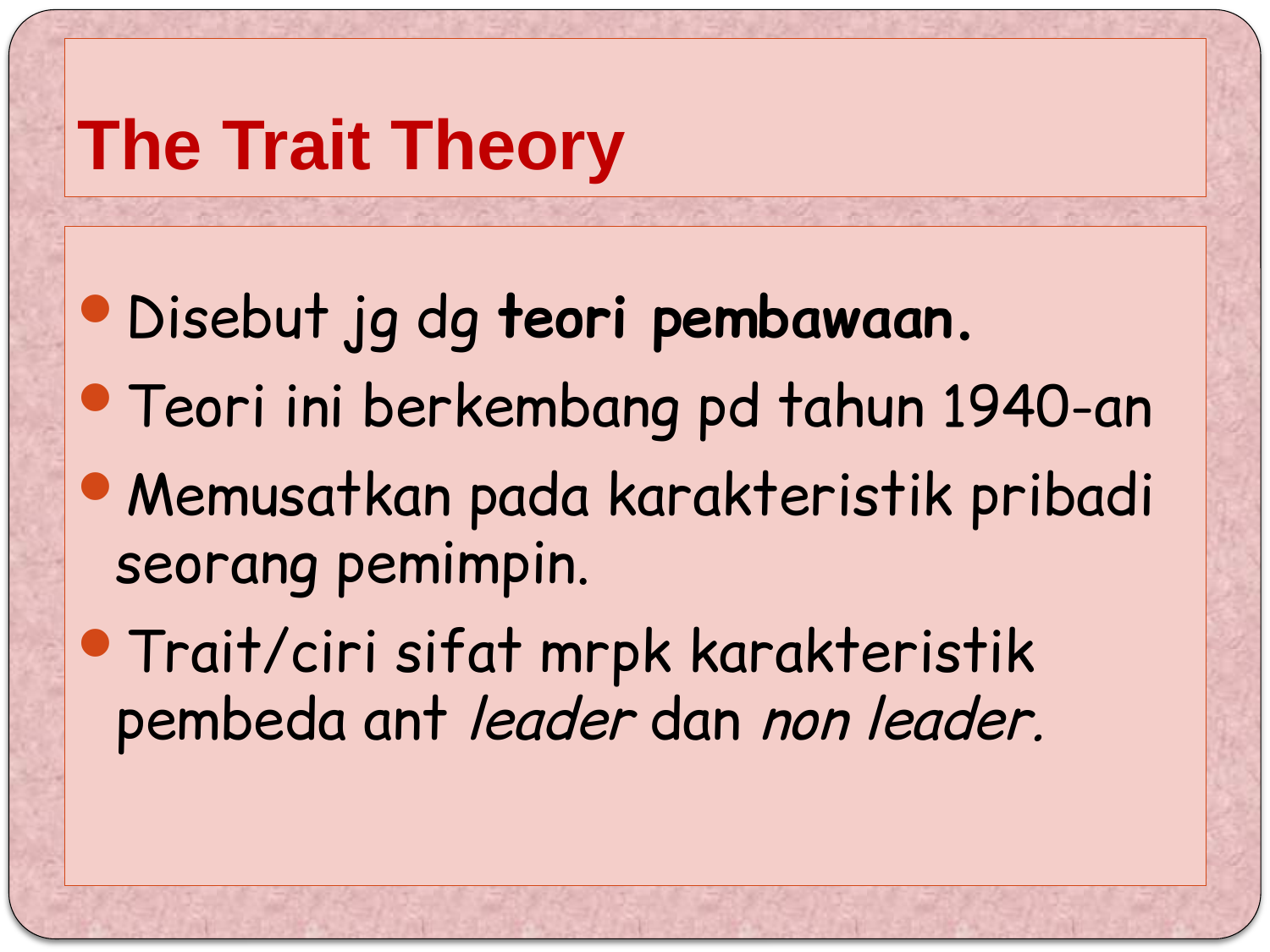

# The Trait Theory

Disebut jg dg teori pembawaan.
Teori ini berkembang pd tahun 1940-an
Memusatkan pada karakteristik pribadi seorang pemimpin.
Trait/ciri sifat mrpk karakteristik pembeda ant leader dan non leader.